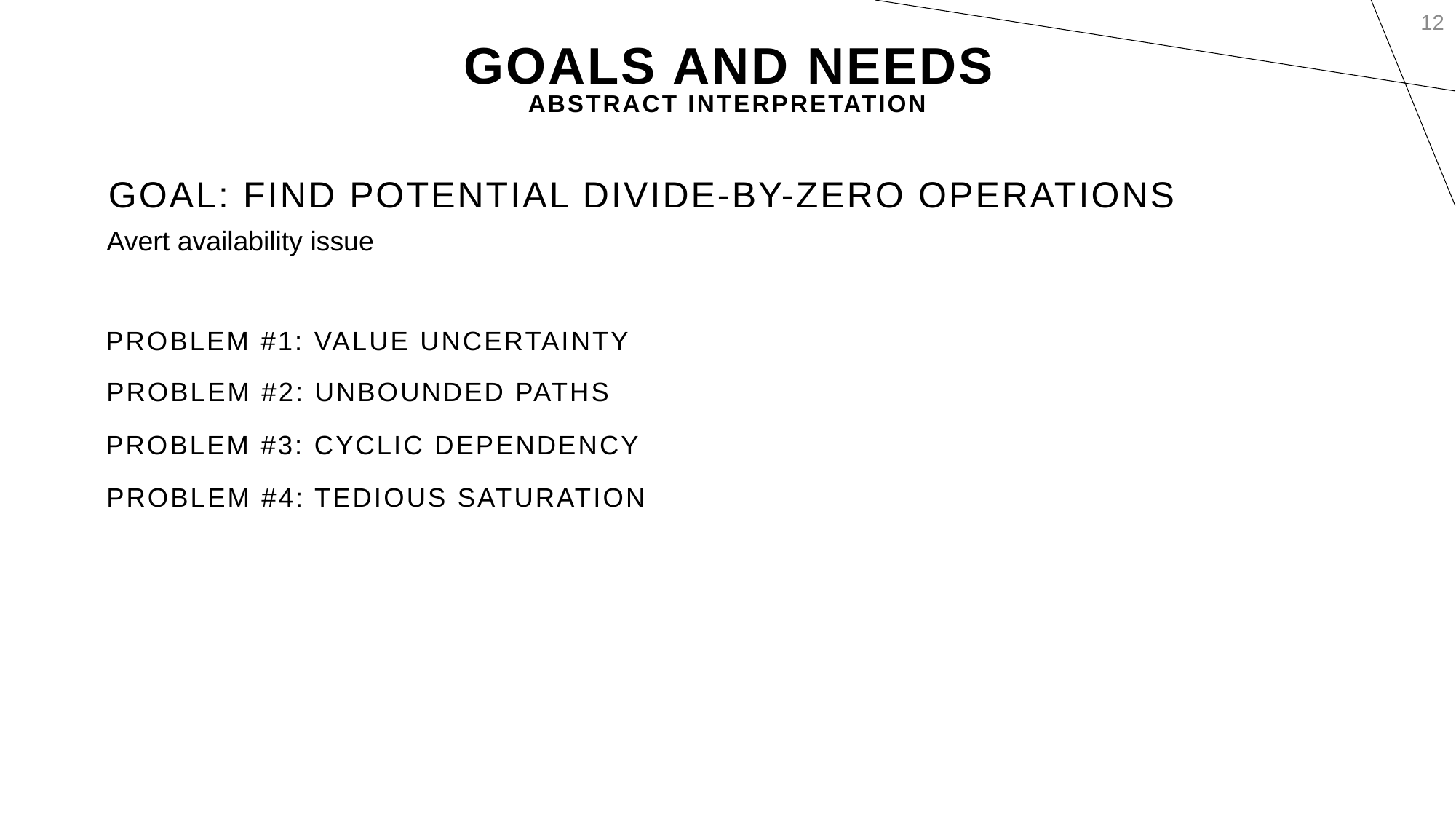

12
# Goals and Needs
Abstract Interpretation
Goal: find potential divide-by-zero operations
Avert availability issue
Problem #1: value uncertainty
Problem #2: unbounded paths
Problem #3: cyclic dependency
Problem #4: tedious Saturation